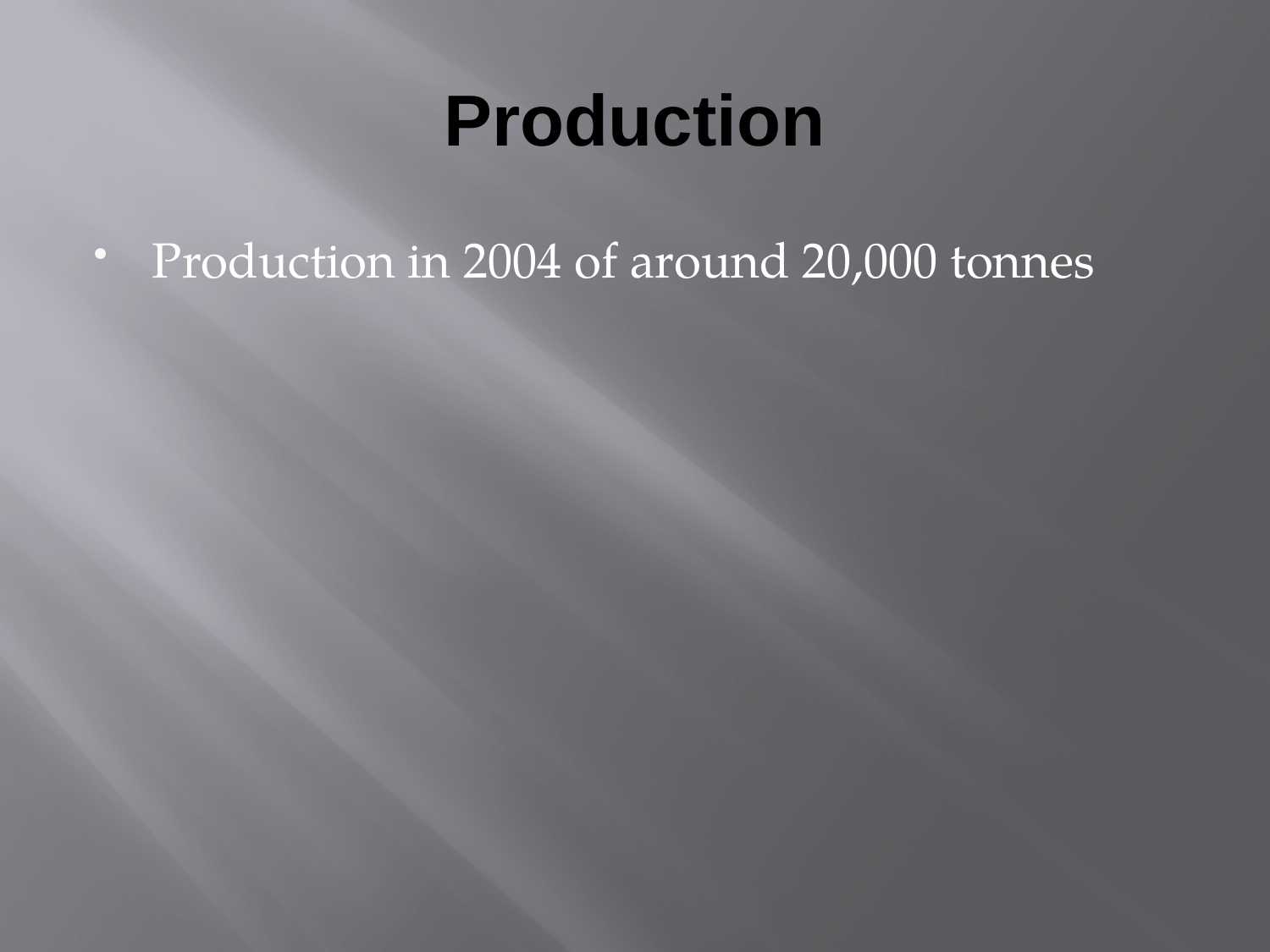

# Production
Production in 2004 of around 20,000 tonnes